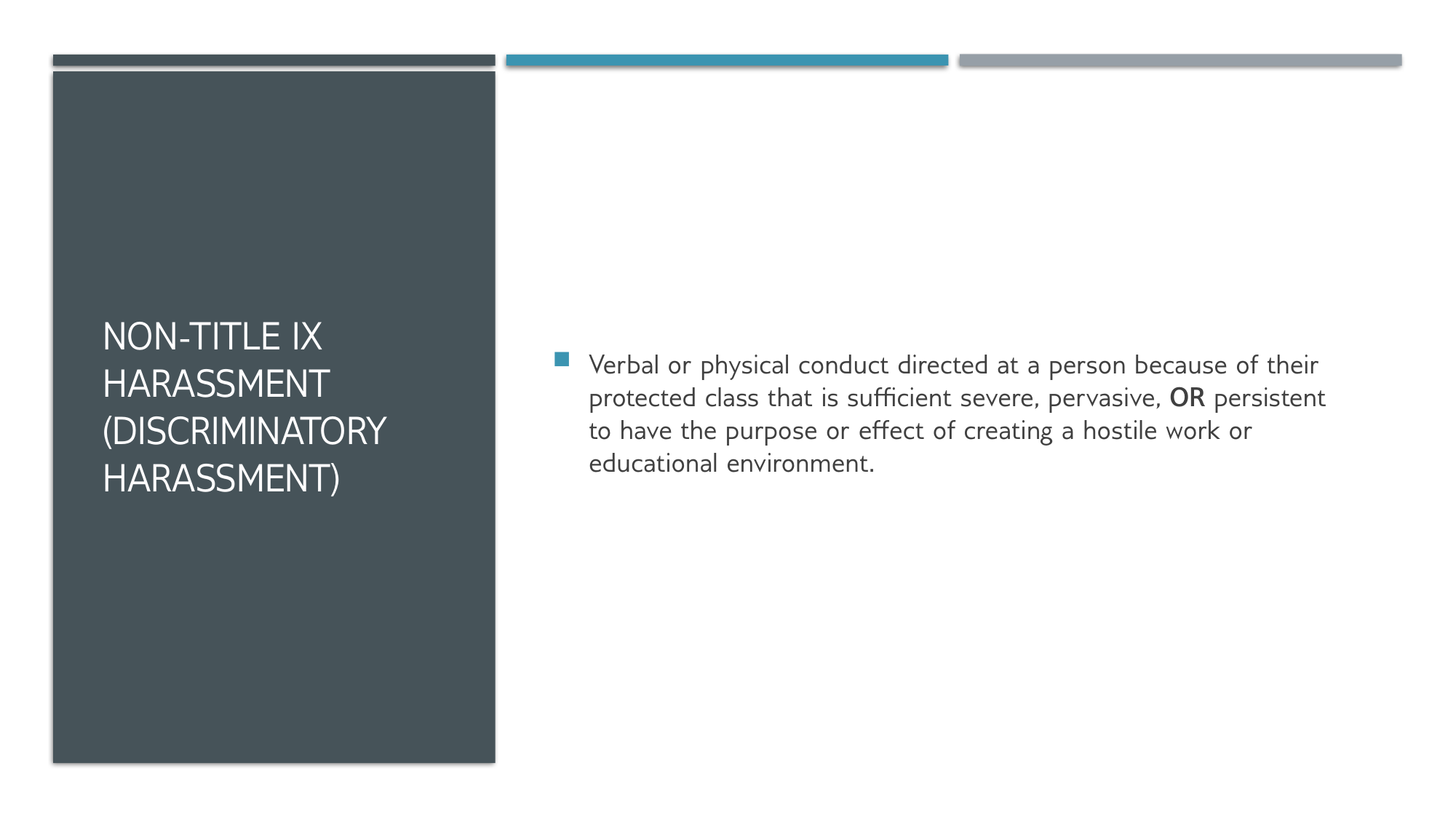

# Non-Title IX harassment (Discriminatory Harassment)
Verbal or physical conduct directed at a person because of their protected class that is sufficient severe, pervasive, OR persistent to have the purpose or effect of creating a hostile work or educational environment.